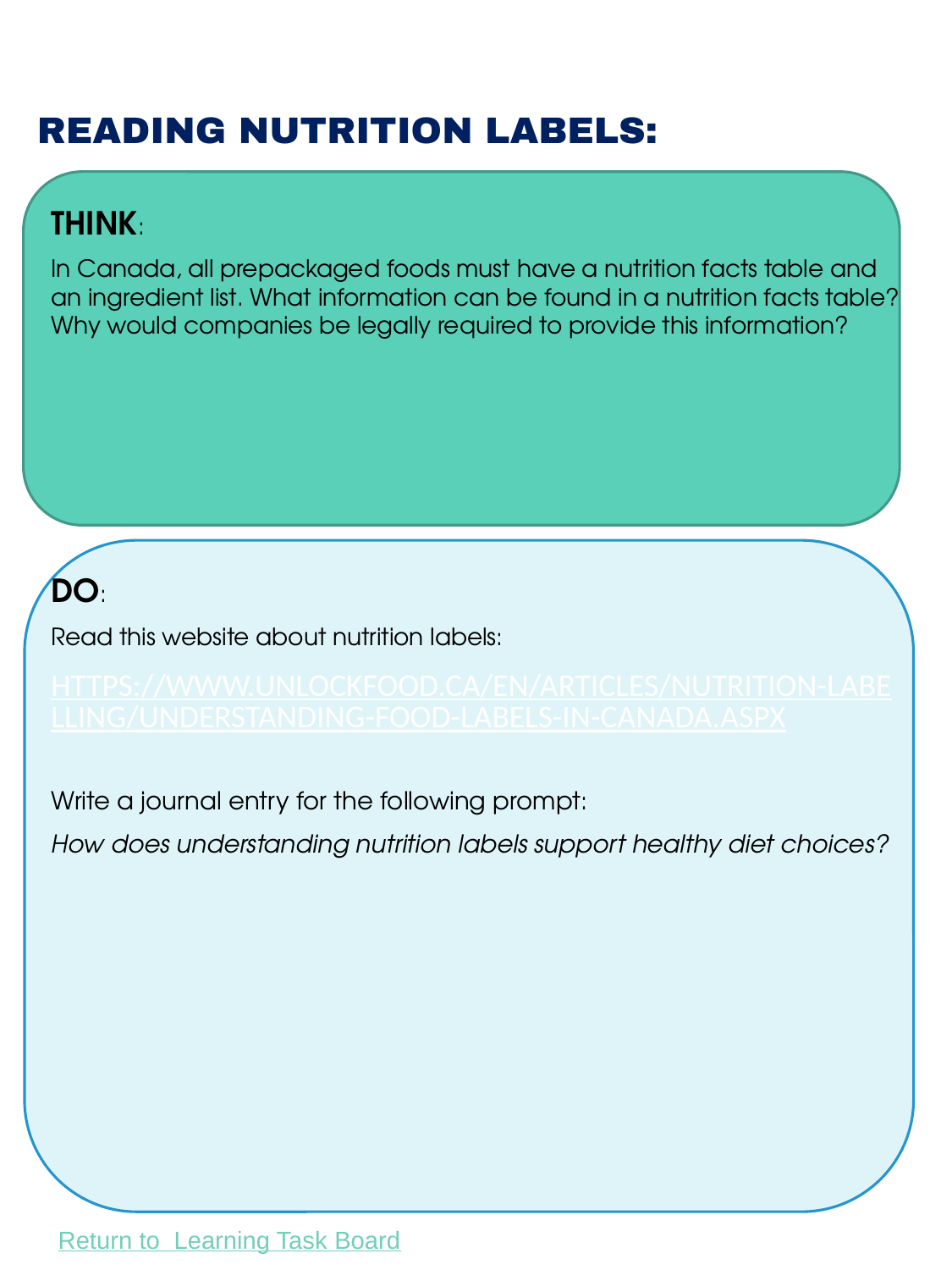

# Reading nutrition labels:

THINK:
In Canada, all prepackaged foods must have a nutrition facts table and an ingredient list. What information can be found in a nutrition facts table? Why would companies be legally required to provide this information?

DO:
Read this website about nutrition labels:
https://www.unlockfood.ca/en/Articles/Nutrition-Labelling/Understanding-Food-Labels-in-Canada.aspx
Write a journal entry for the following prompt:
How does understanding nutrition labels support healthy diet choices?
10
10
10
Return to  Learning Task Board